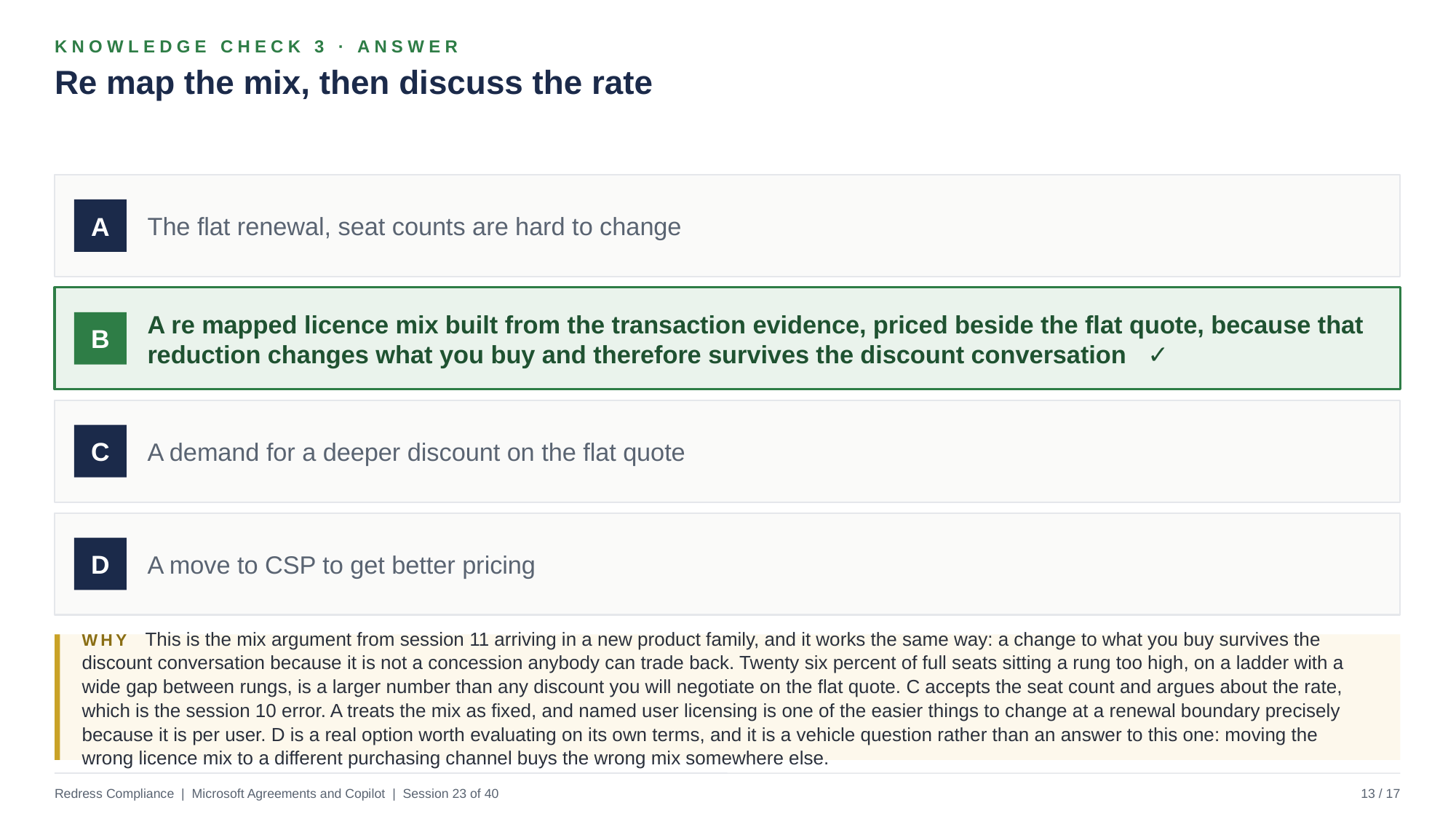

KNOWLEDGE CHECK 3 · ANSWER
Re map the mix, then discuss the rate

The flat renewal, seat counts are hard to change

A

A re mapped licence mix built from the transaction evidence, priced beside the flat quote, because that reduction changes what you buy and therefore survives the discount conversation   ✓

B

A demand for a deeper discount on the flat quote

C

A move to CSP to get better pricing

D

WHY  This is the mix argument from session 11 arriving in a new product family, and it works the same way: a change to what you buy survives the discount conversation because it is not a concession anybody can trade back. Twenty six percent of full seats sitting a rung too high, on a ladder with a wide gap between rungs, is a larger number than any discount you will negotiate on the flat quote. C accepts the seat count and argues about the rate, which is the session 10 error. A treats the mix as fixed, and named user licensing is one of the easier things to change at a renewal boundary precisely because it is per user. D is a real option worth evaluating on its own terms, and it is a vehicle question rather than an answer to this one: moving the wrong licence mix to a different purchasing channel buys the wrong mix somewhere else.

Redress Compliance  |  Microsoft Agreements and Copilot  |  Session 23 of 40
13 / 17